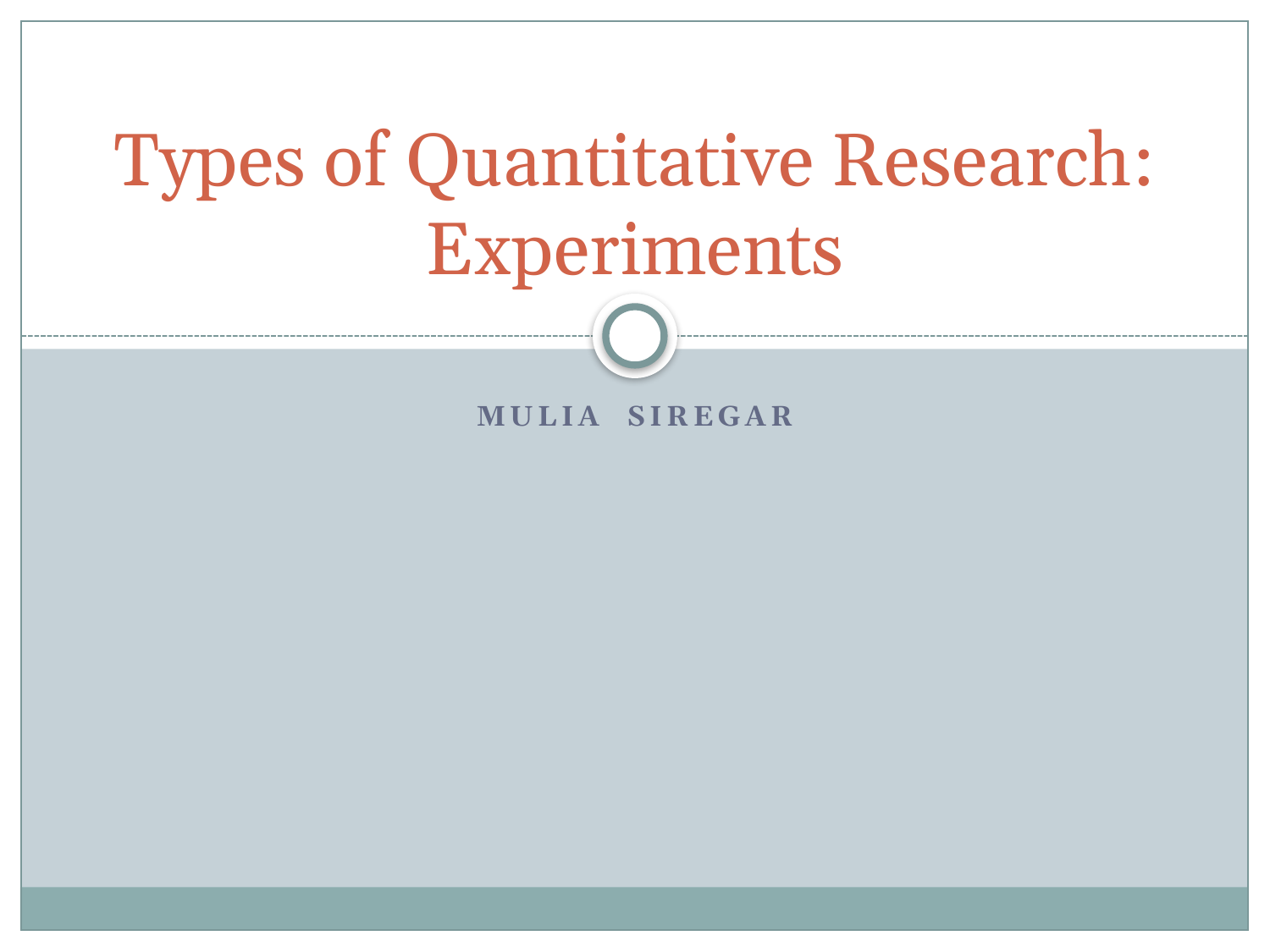

# Types of Quantitative Research: Experiments
Mulia  siregar